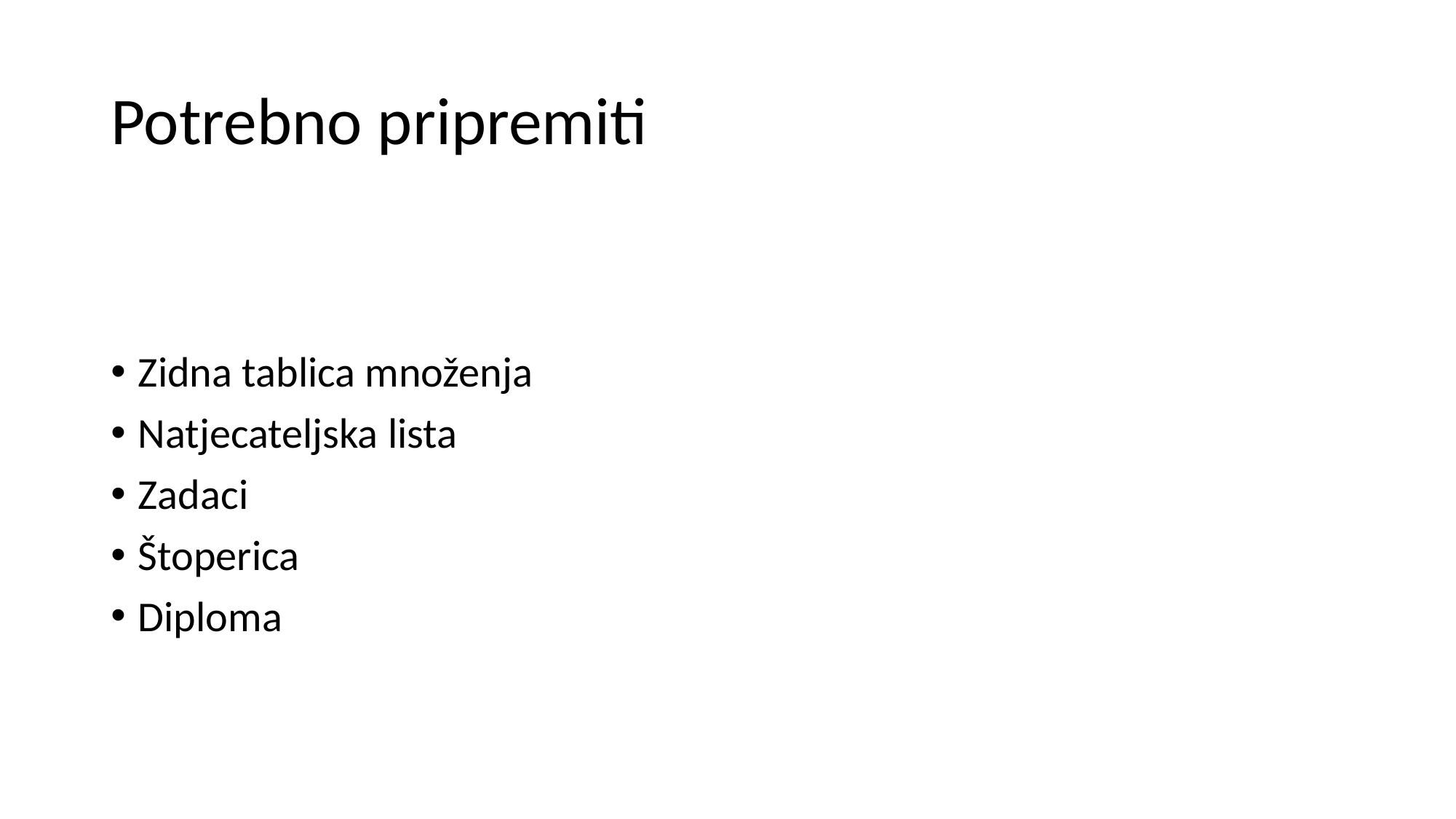

# Potrebno pripremiti

Zidna tablica množenja
Natjecateljska lista
Zadaci
Štoperica
Diploma